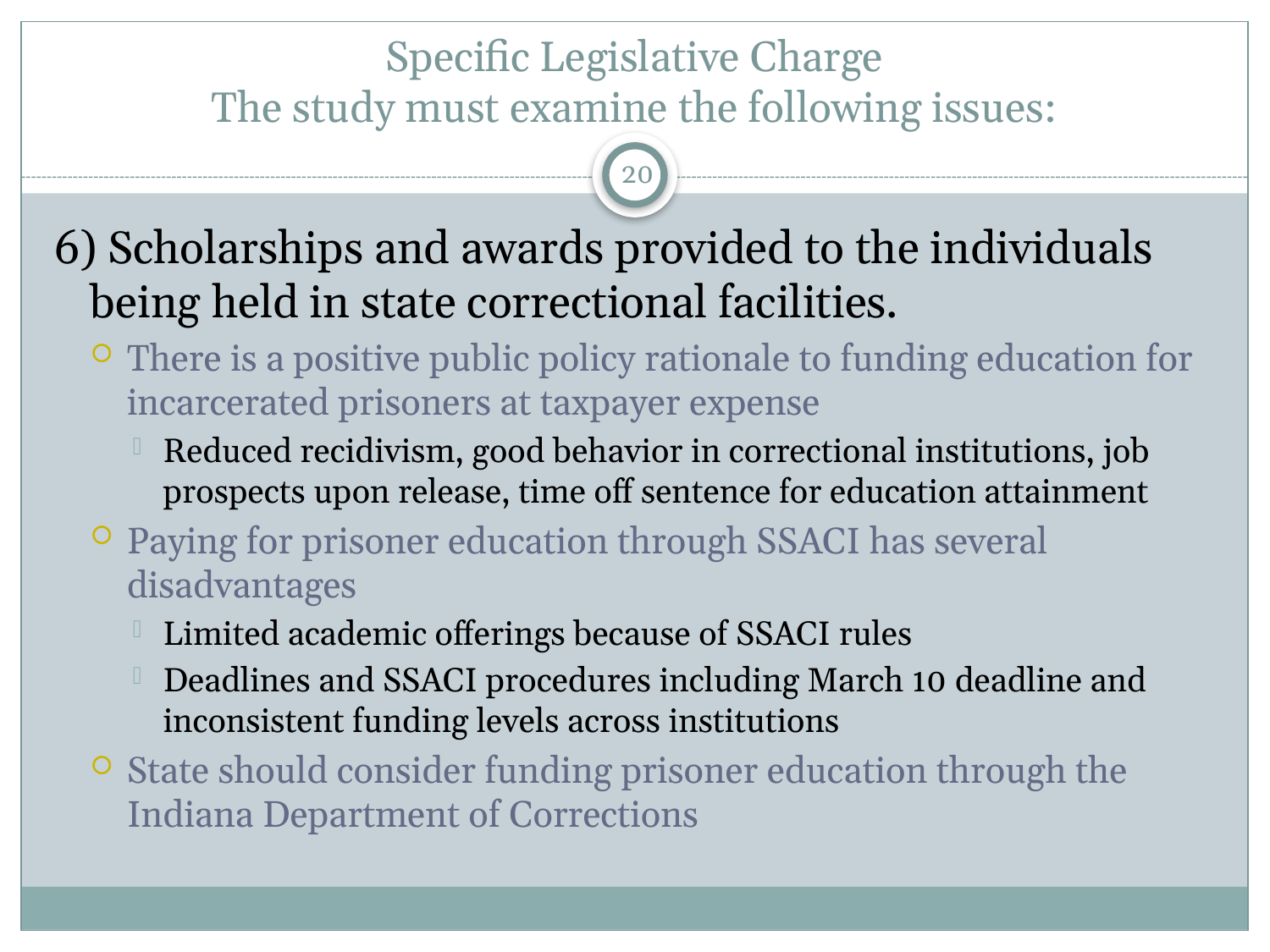

# Specific Legislative Charge The study must examine the following issues:
20
6) Scholarships and awards provided to the individuals being held in state correctional facilities.
There is a positive public policy rationale to funding education for incarcerated prisoners at taxpayer expense
Reduced recidivism, good behavior in correctional institutions, job prospects upon release, time off sentence for education attainment
Paying for prisoner education through SSACI has several disadvantages
Limited academic offerings because of SSACI rules
Deadlines and SSACI procedures including March 10 deadline and inconsistent funding levels across institutions
State should consider funding prisoner education through the Indiana Department of Corrections